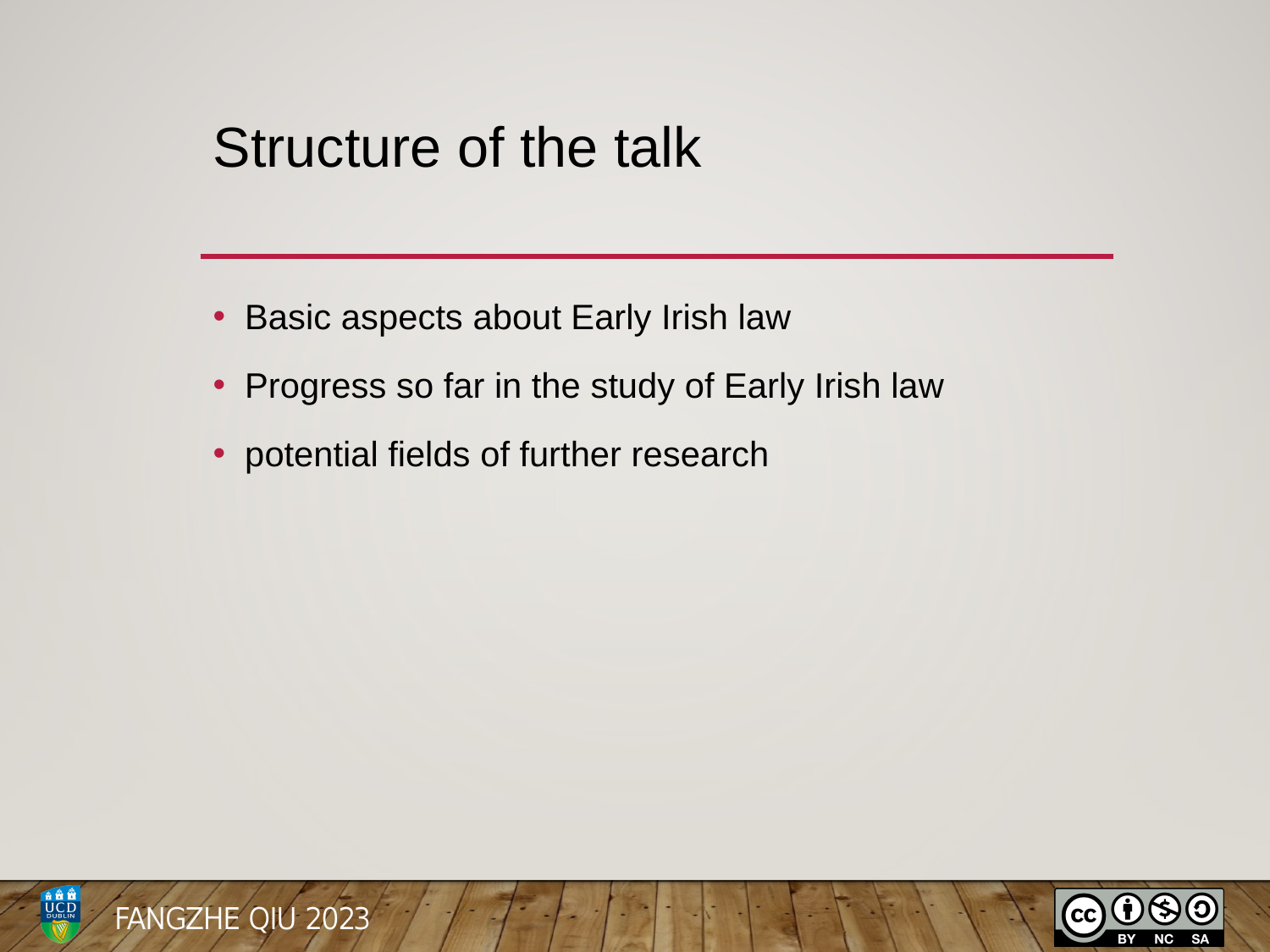

# Structure of the talk
Basic aspects about Early Irish law
Progress so far in the study of Early Irish law
potential fields of further research